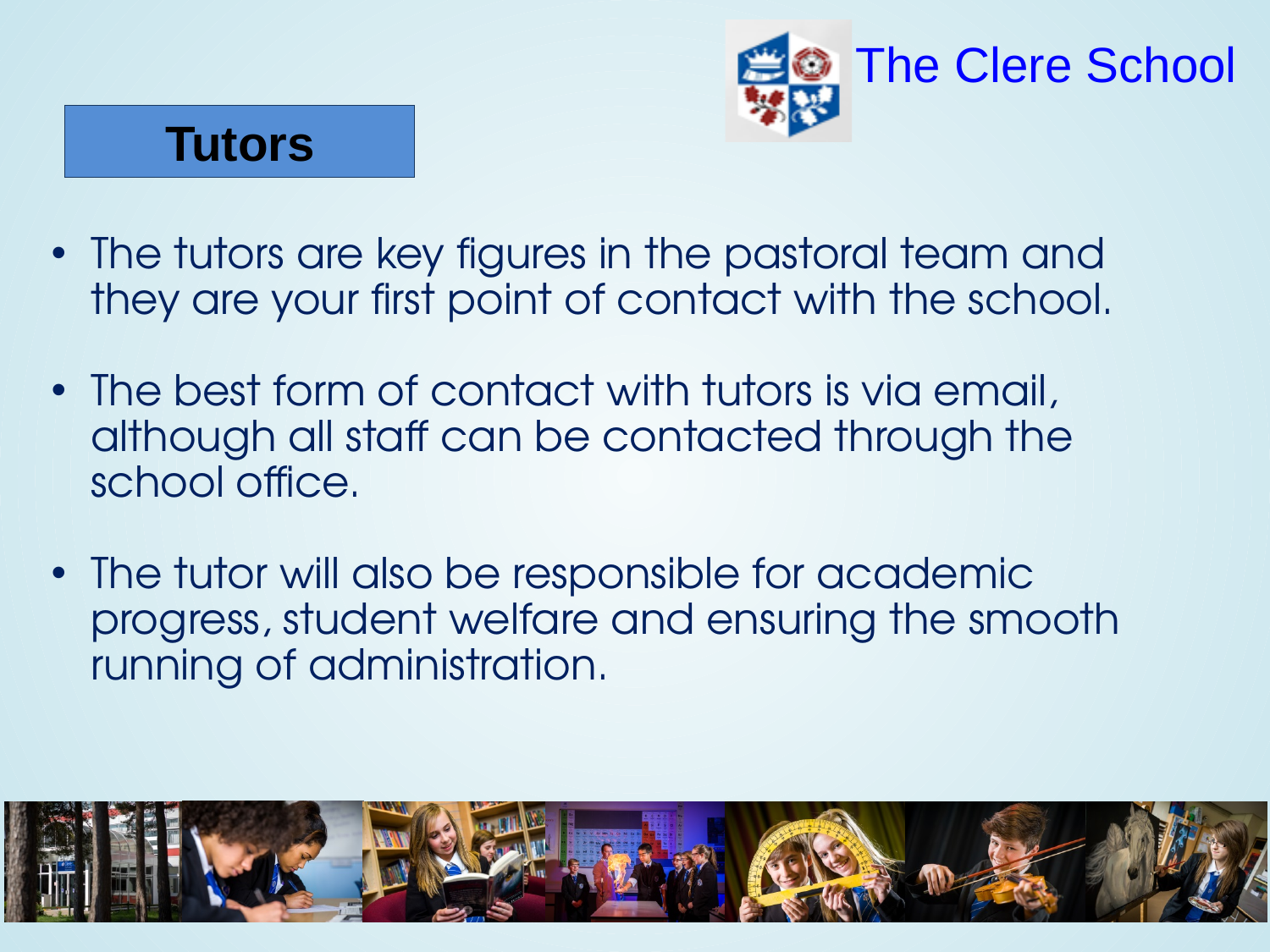

Tutors
The tutors are key figures in the pastoral team and they are your first point of contact with the school.

The best form of contact with tutors is via email, although all staff can be contacted through the school office.

The tutor will also be responsible for academic progress, student welfare and ensuring the smooth running of administration.